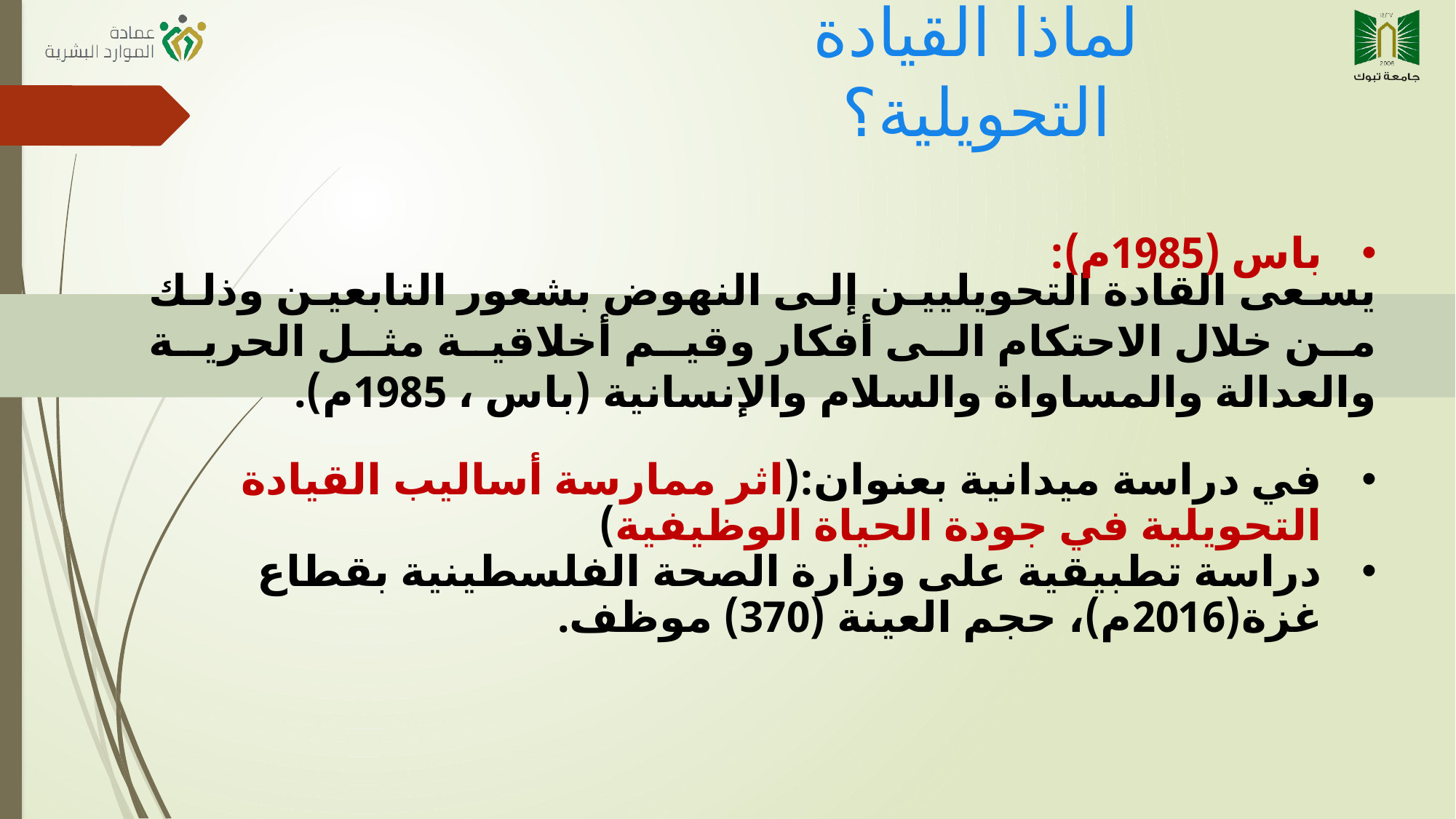

لماذا القيادة التحويلية؟
باس (1985م):

يسعى القادة التحويليين إلى النهوض بشعور التابعين وذلك من خلال الاحتكام الى أفكار وقيم أخلاقية مثل الحرية والعدالة والمساواة والسلام والإنسانية (باس ، 1985م).

في دراسة ميدانية بعنوان:(اثر ممارسة أساليب القيادة التحويلية في جودة الحياة الوظيفية)
دراسة تطبيقية على وزارة الصحة الفلسطينية بقطاع غزة(2016م)، حجم العينة (370) موظف.